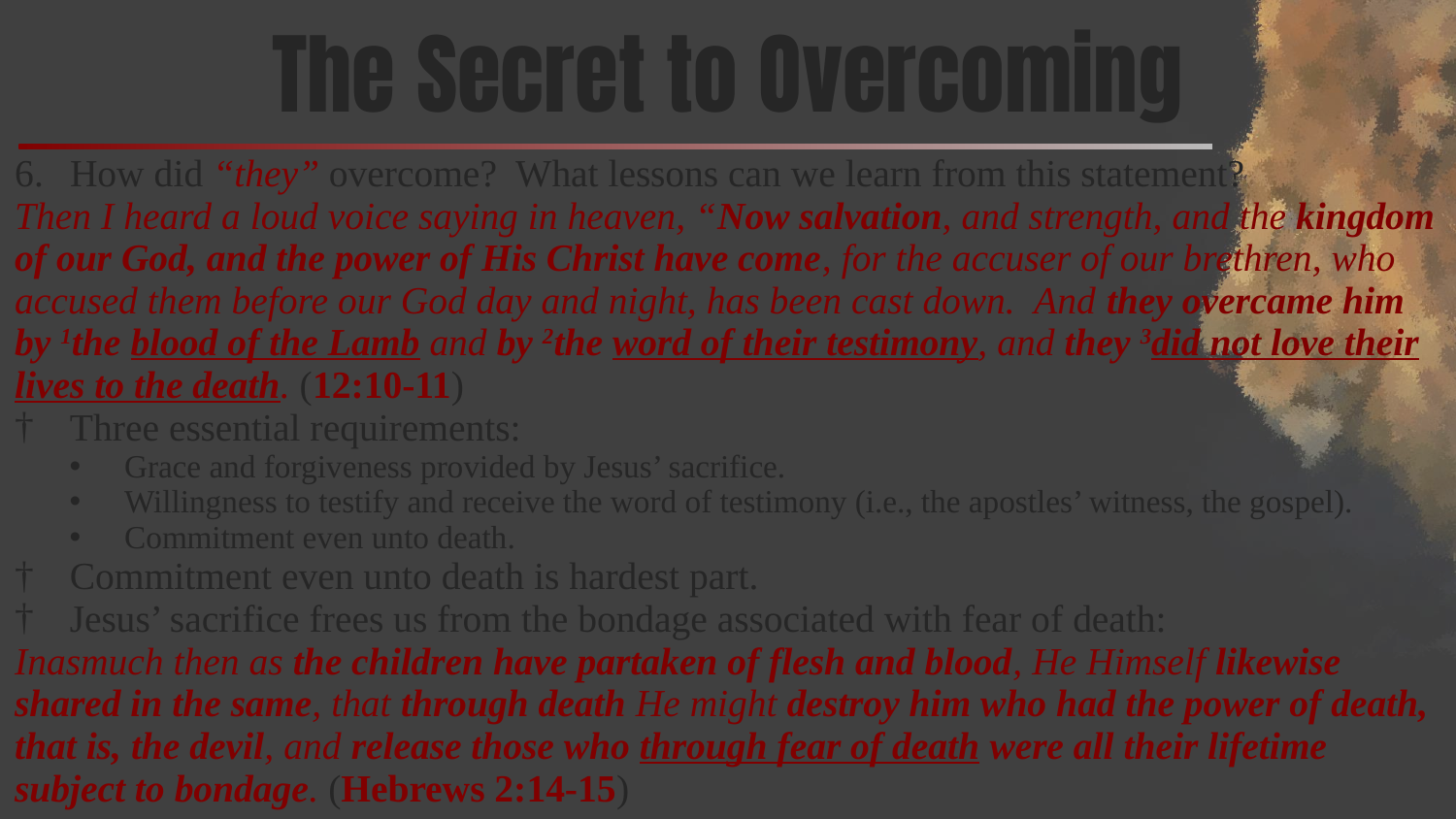

# The Secret to Overcoming
How did “they” overcome?  What lessons can we learn from this statement?
Then I heard a loud voice saying in heaven, “Now salvation, and strength, and the kingdom of our God, and the power of His Christ have come, for the accuser of our brethren, who accused them before our God day and night, has been cast down.  And they overcame him by 1the blood of the Lamb and by 2the word of their testimony, and they 3did not love their lives to the death. (12:10-11)
Three essential requirements:
Grace and forgiveness provided by Jesus’ sacrifice.
Willingness to testify and receive the word of testimony (i.e., the apostles’ witness, the gospel).
Commitment even unto death.
Commitment even unto death is hardest part.
Jesus’ sacrifice frees us from the bondage associated with fear of death:
Inasmuch then as the children have partaken of flesh and blood, He Himself likewise shared in the same, that through death He might destroy him who had the power of death, that is, the devil, and release those who through fear of death were all their lifetime subject to bondage. (Hebrews 2:14-15)